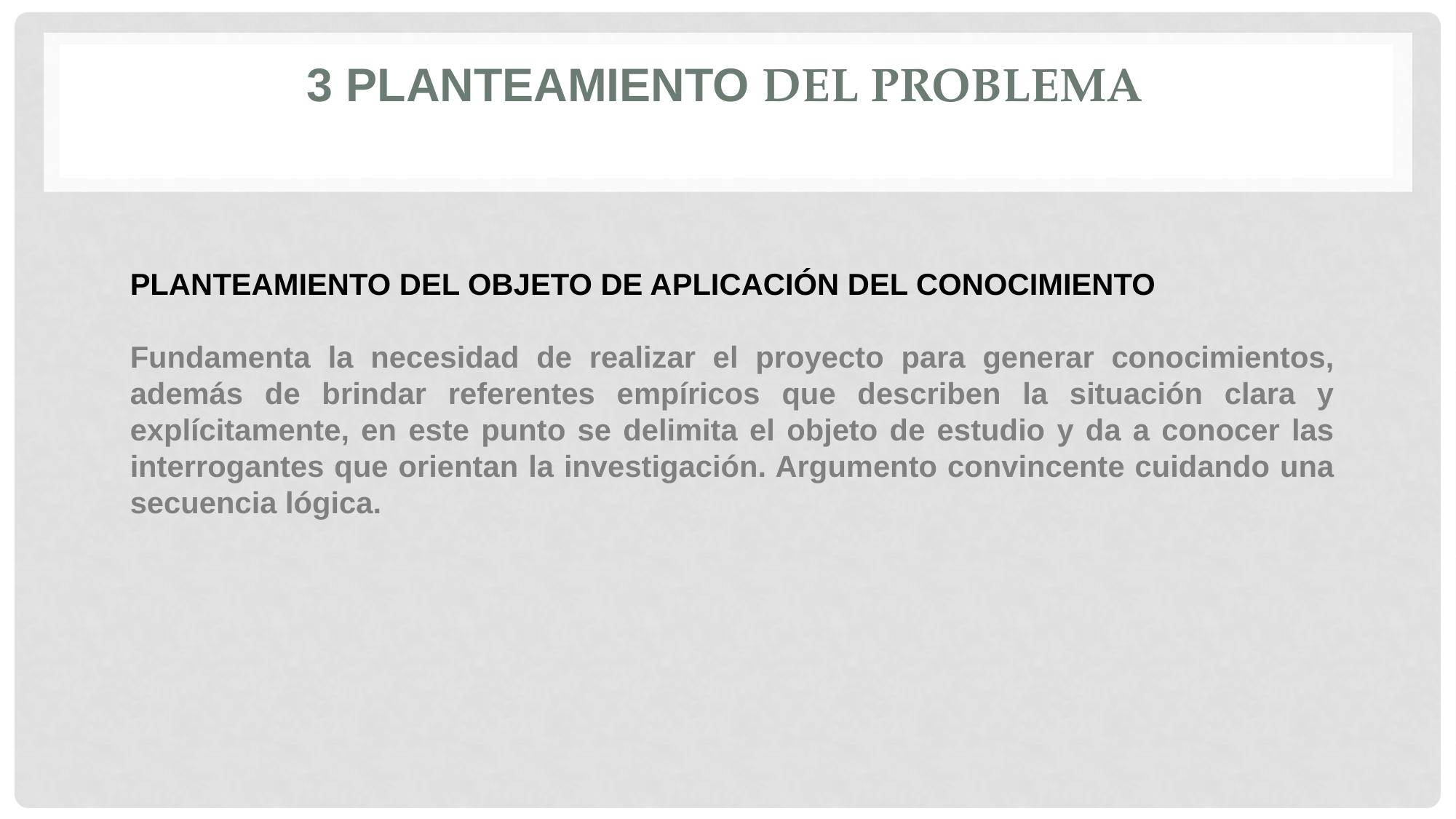

# 3 Planteamiento del problemA
Planteamiento del objeto de aplicación del conocimiento

Fundamenta la necesidad de realizar el proyecto para generar conocimientos, además de brindar referentes empíricos que describen la situación clara y explícitamente, en este punto se delimita el objeto de estudio y da a conocer las interrogantes que orientan la investigación. Argumento convincente cuidando una secuencia lógica.